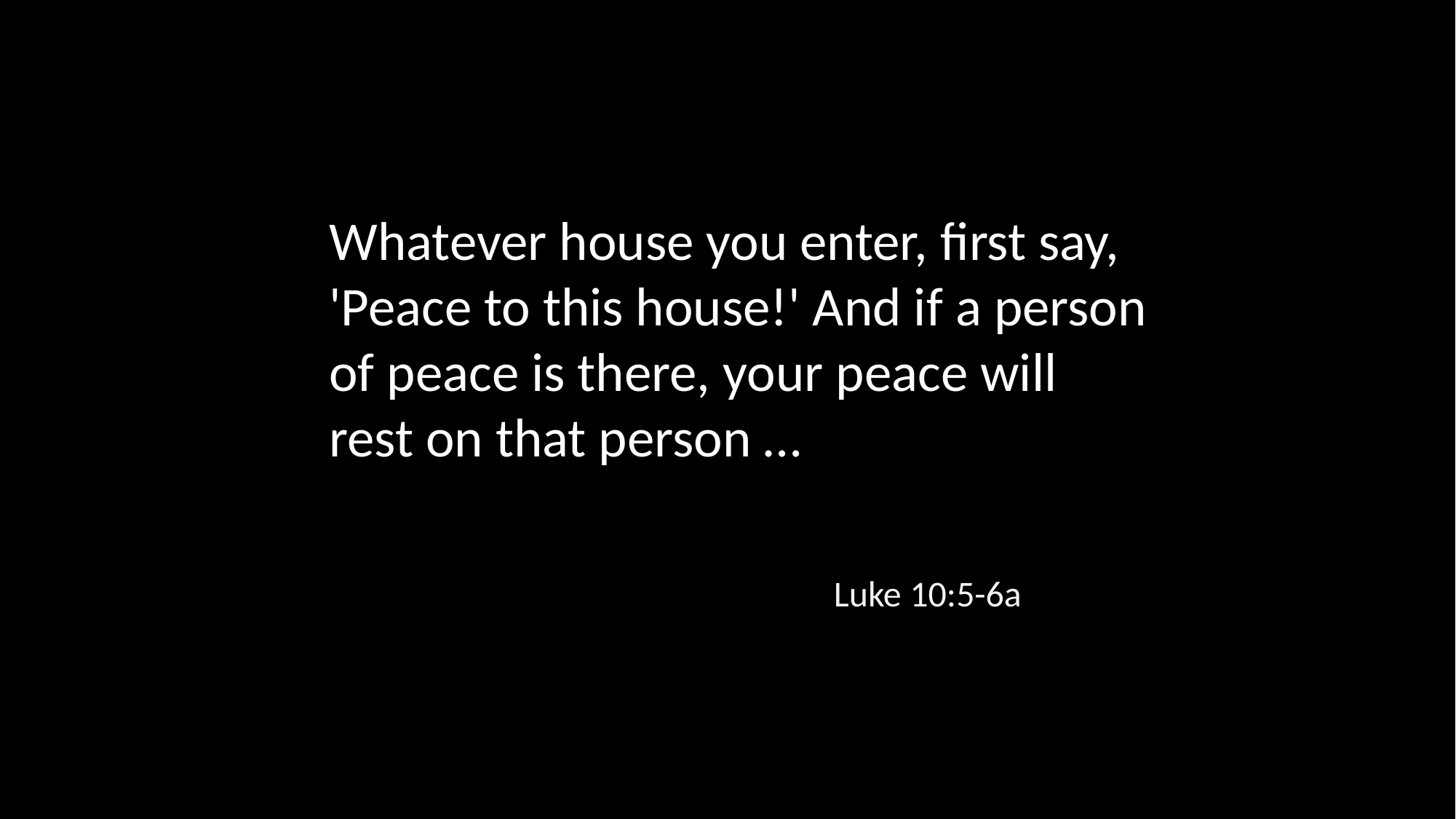

Whatever house you enter, first say, 'Peace to this house!' And if a person of peace is there, your peace will rest on that person …
Luke 10:5-6a